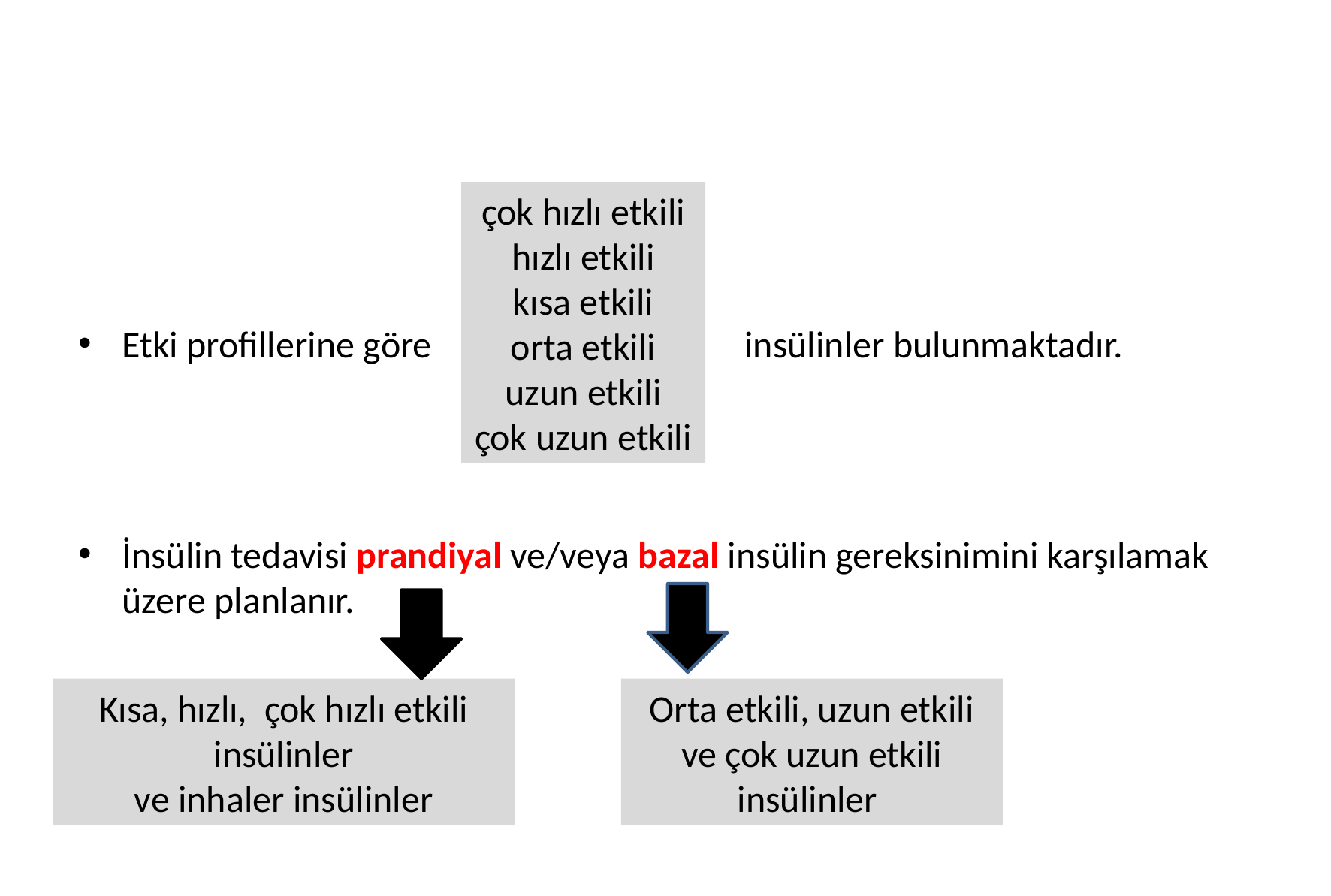

#
çok hızlı etkili
hızlı etkili
kısa etkili
orta etkili
uzun etkili
çok uzun etkili

Etki profillerine göre                                     insülinler bulunmaktadır.

İnsülin tedavisi prandiyal ve/veya bazal insülin gereksinimini karşılamak üzere planlanır.

Kısa, hızlı,  çok hızlı etkili insülinler
 ve inhaler insülinler
Orta etkili, uzun etkili ve çok uzun etkili insülinler